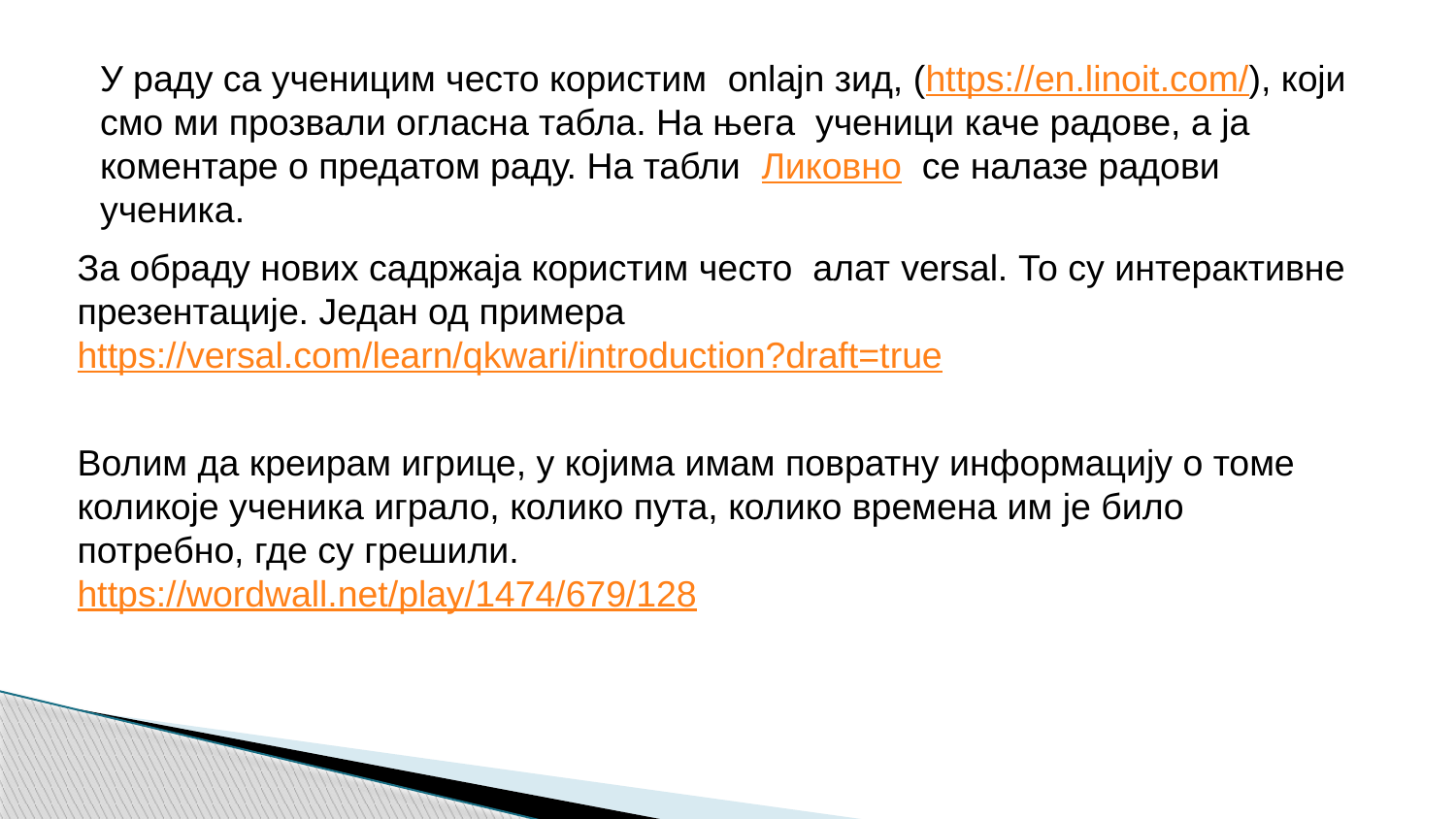

У раду са ученицим често користим  onlajn зид, (https://en.linoit.com/), који смо ми прозвали огласна табла. На њега  ученици каче радове, а ја коментаре о предатом раду. На табли  Ликовно  се налазе радови ученика.
За обраду нових садржаја користим често  алат versal. То су интерактивне презентације. Један од примера https://versal.com/learn/qkwari/introduction?draft=true
Волим да креирам игрице, у којима имам повратну информацију о томе коликоје ученика играло, колико пута, колико времена им је било потребно, где су грешили.
https://wordwall.net/play/1474/679/128